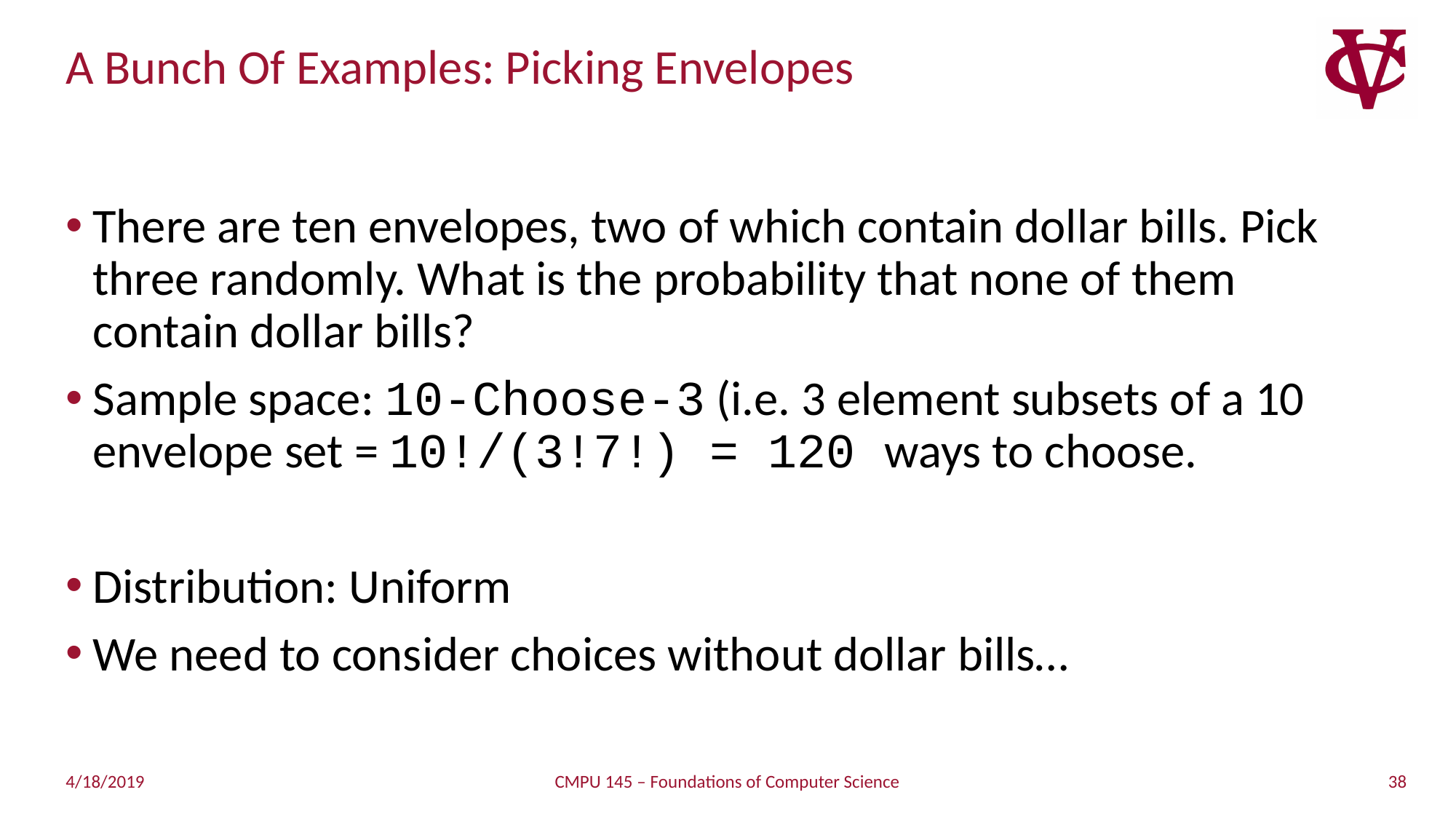

# A Bunch Of Examples: Picking Envelopes

There are ten envelopes, two of which contain dollar bills. Pick three randomly. What is the probability that none of them contain dollar bills?
Sample space: 10-Choose-3 (i.e. 3 element subsets of a 10 envelope set = 10!/(3!7!) = 120 ways to choose.

Distribution: Uniform
We need to consider choices without dollar bills…
38
4/18/2019
CMPU 145 – Foundations of Computer Science